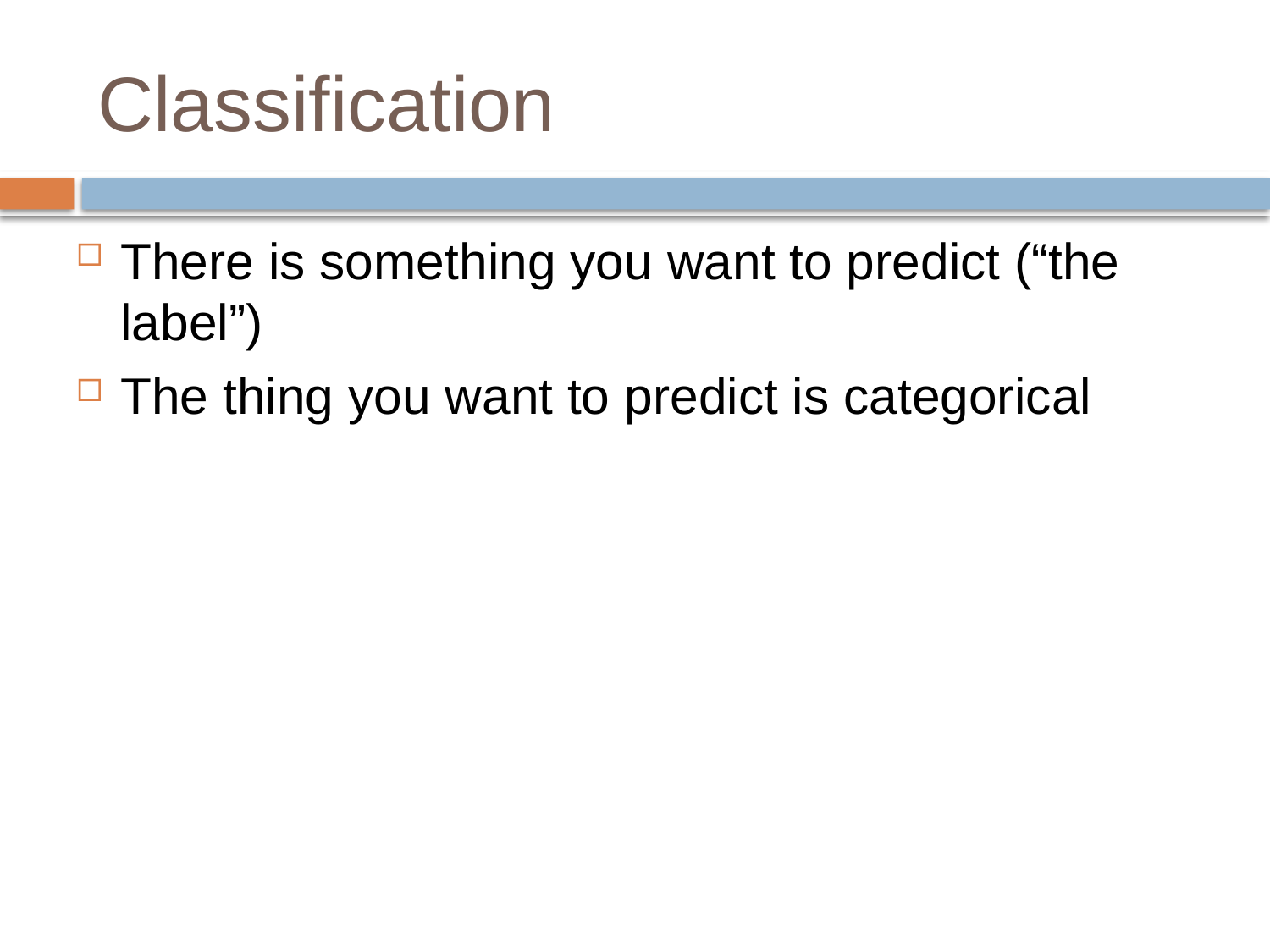

# Classification
There is something you want to predict (“the label”)
The thing you want to predict is categorical